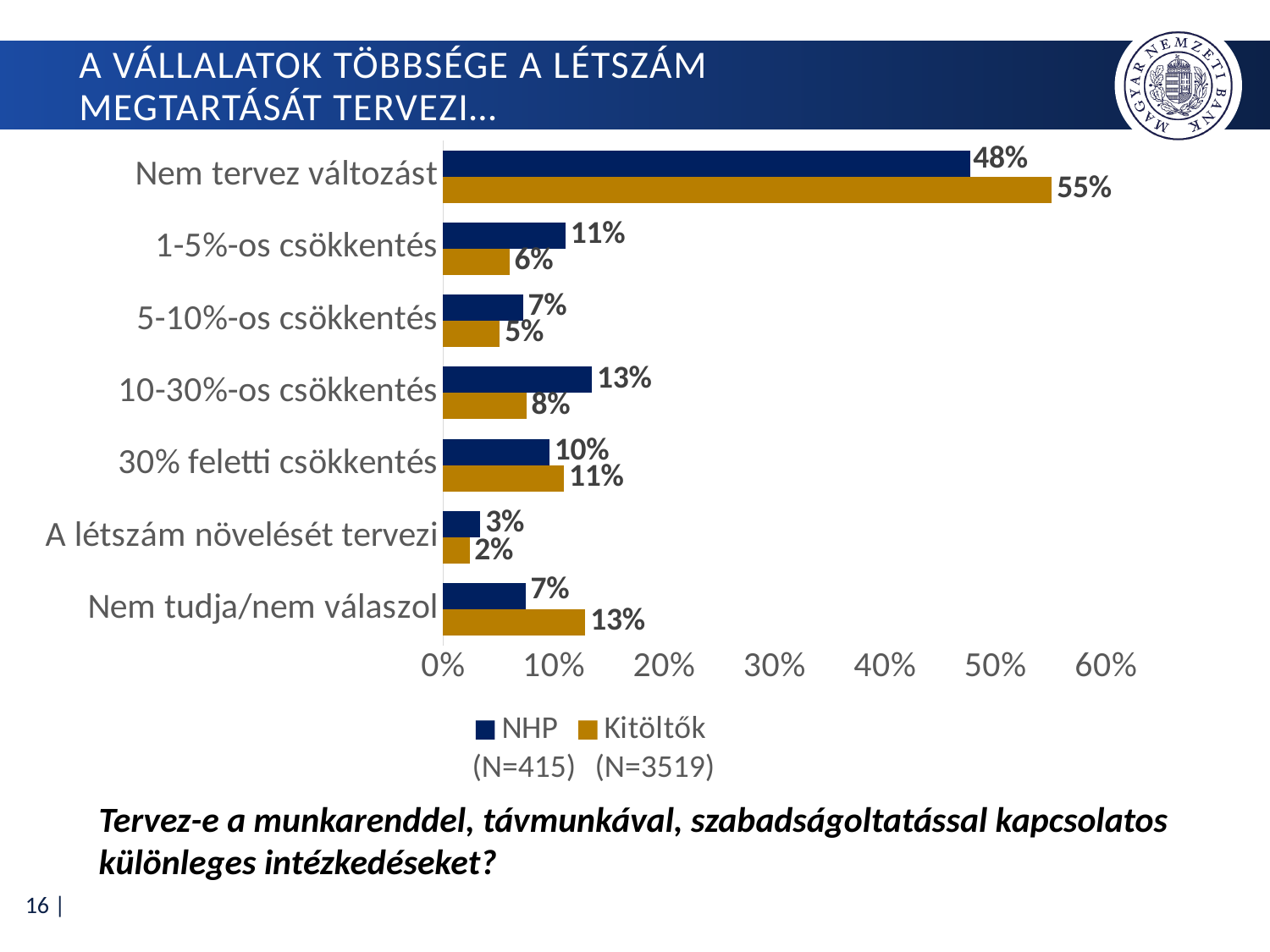

# A vállalatok többsége a létszám megtartását tervezi…

### Chart

| Category | Kitöltők | NHP |
|---|---|---|
| Nem tudja/nem válaszol | 0.1287297527706735 | 0.0746987951807229 |
| A létszám növelését tervezi | 0.023870417732310314 | 0.033734939759036145 |
| 30% feletti csökkentés | 0.10940608127308894 | 0.0963855421686747 |
| 10-30%-os csökkentés | 0.07530548451264564 | 0.13493975903614458 |
| 5-10%-os csökkentés | 0.051435066780335326 | 0.07228915662650602 |
| 1-5%-os csökkentés | 0.05996021597044615 | 0.1108433734939759 |
| Nem tervez változást | 0.5512929809605002 | 0.4771084337349398 |
(N=415)
(N=3519)
Tervez-e a munkarenddel, távmunkával, szabadságoltatással kapcsolatos különleges intézkedéseket?